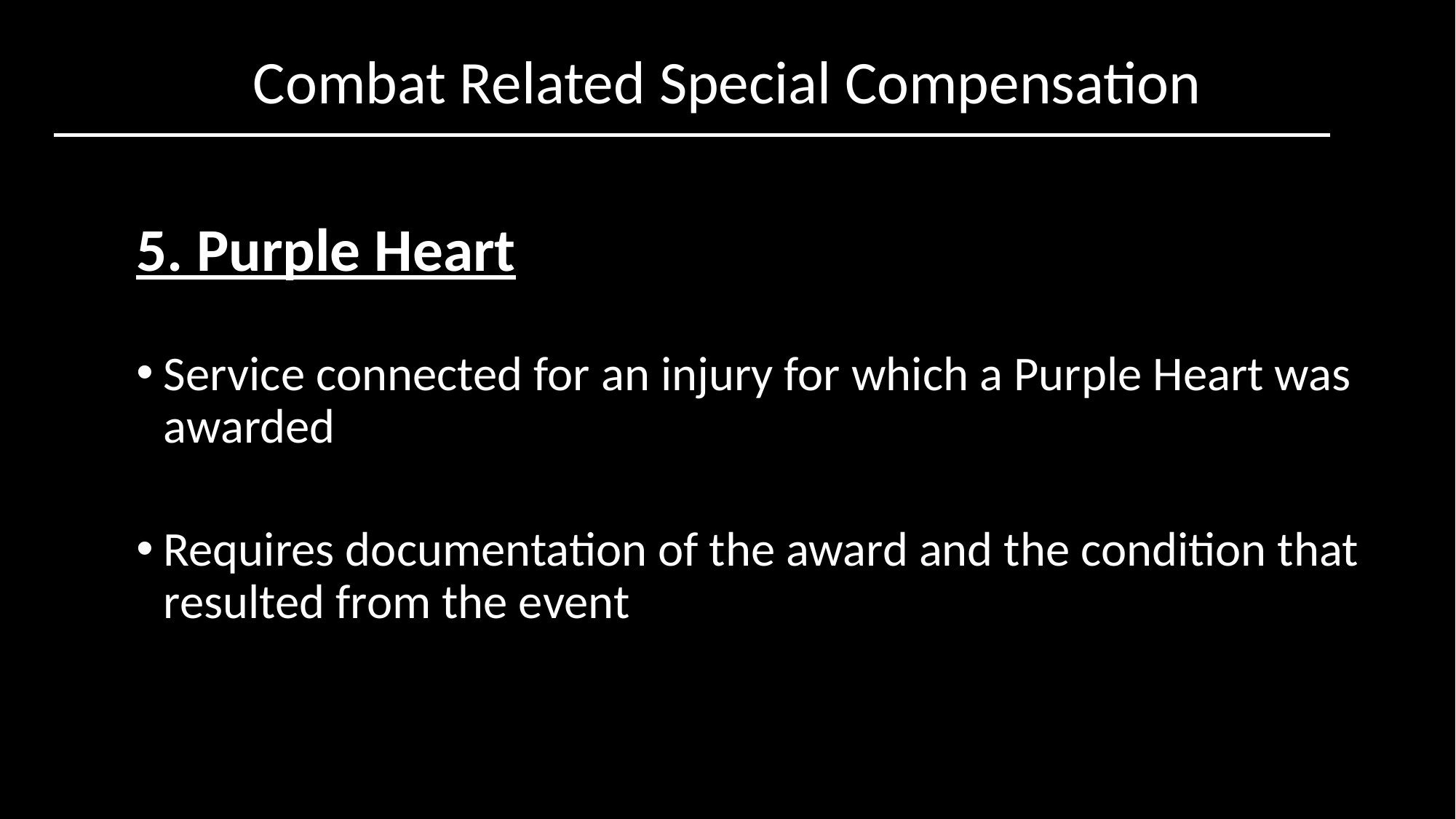

Combat Related Special Compensation

5. Purple Heart

Service connected for an injury for which a Purple Heart was awarded

Requires documentation of the award and the condition that resulted from the event